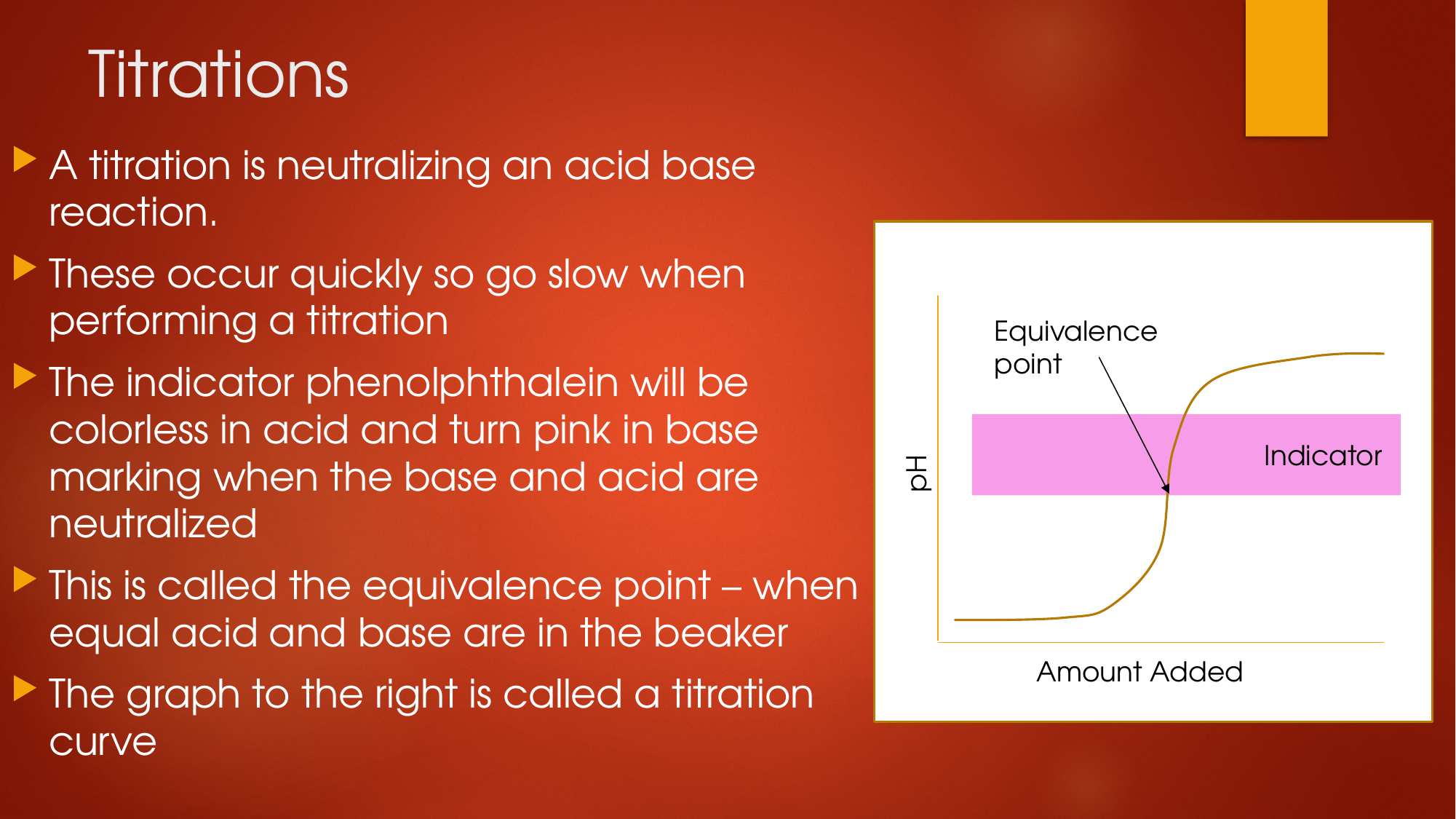

# Titrations
A titration is neutralizing an acid base reaction.
These occur quickly so go slow when performing a titration
The indicator phenolphthalein will be colorless in acid and turn pink in base marking when the base and acid are neutralized
This is called the equivalence point – when equal acid and base are in the beaker
The graph to the right is called a titration curve

Equivalence point

Indicator
pH
Amount Added